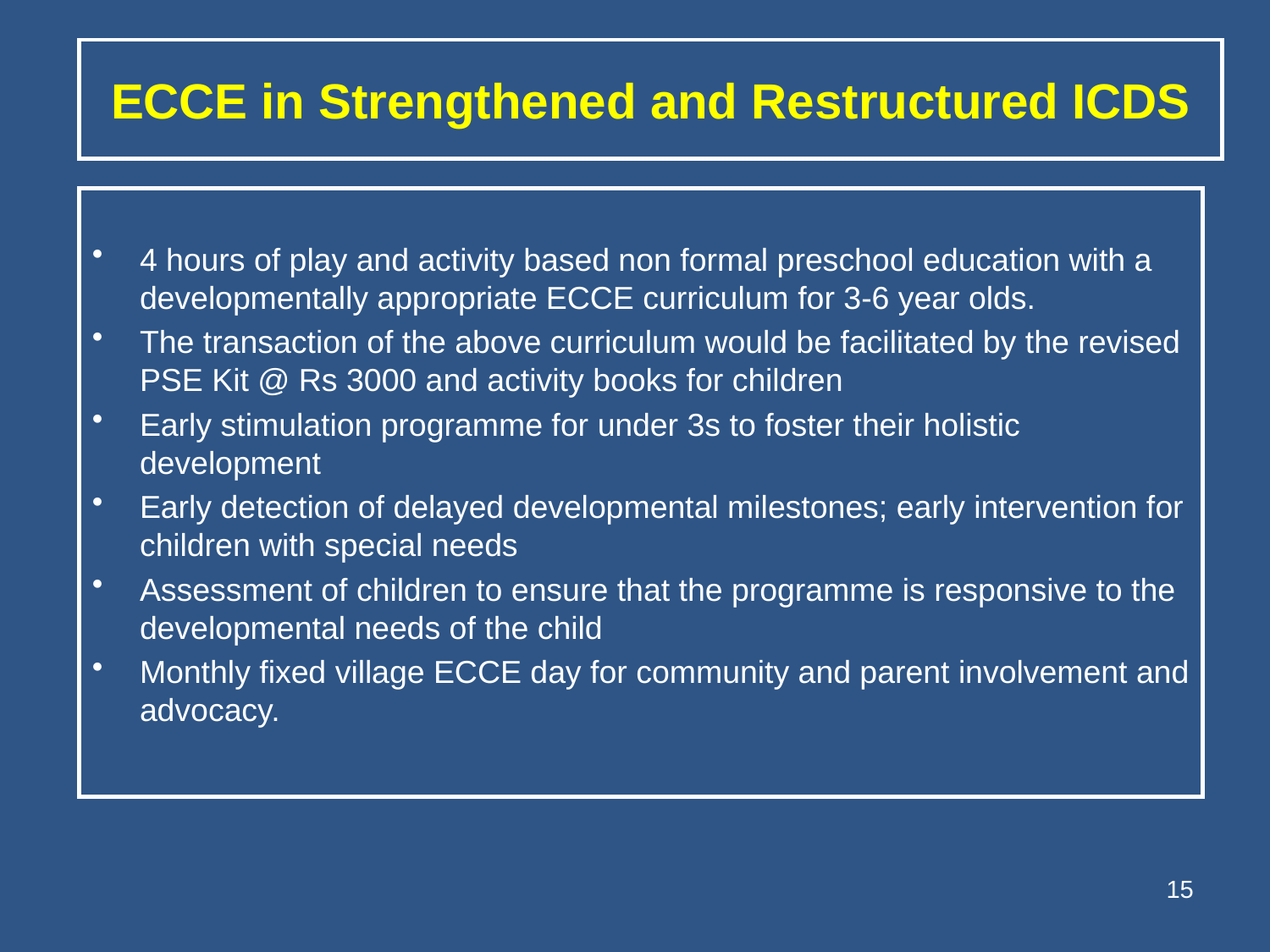

# ECCE in Strengthened and Restructured ICDS

4 hours of play and activity based non formal preschool education with a developmentally appropriate ECCE curriculum for 3-6 year olds.
The transaction of the above curriculum would be facilitated by the revised PSE Kit @ Rs 3000 and activity books for children
Early stimulation programme for under 3s to foster their holistic development
Early detection of delayed developmental milestones; early intervention for children with special needs
Assessment of children to ensure that the programme is responsive to the developmental needs of the child
Monthly fixed village ECCE day for community and parent involvement and advocacy.

15